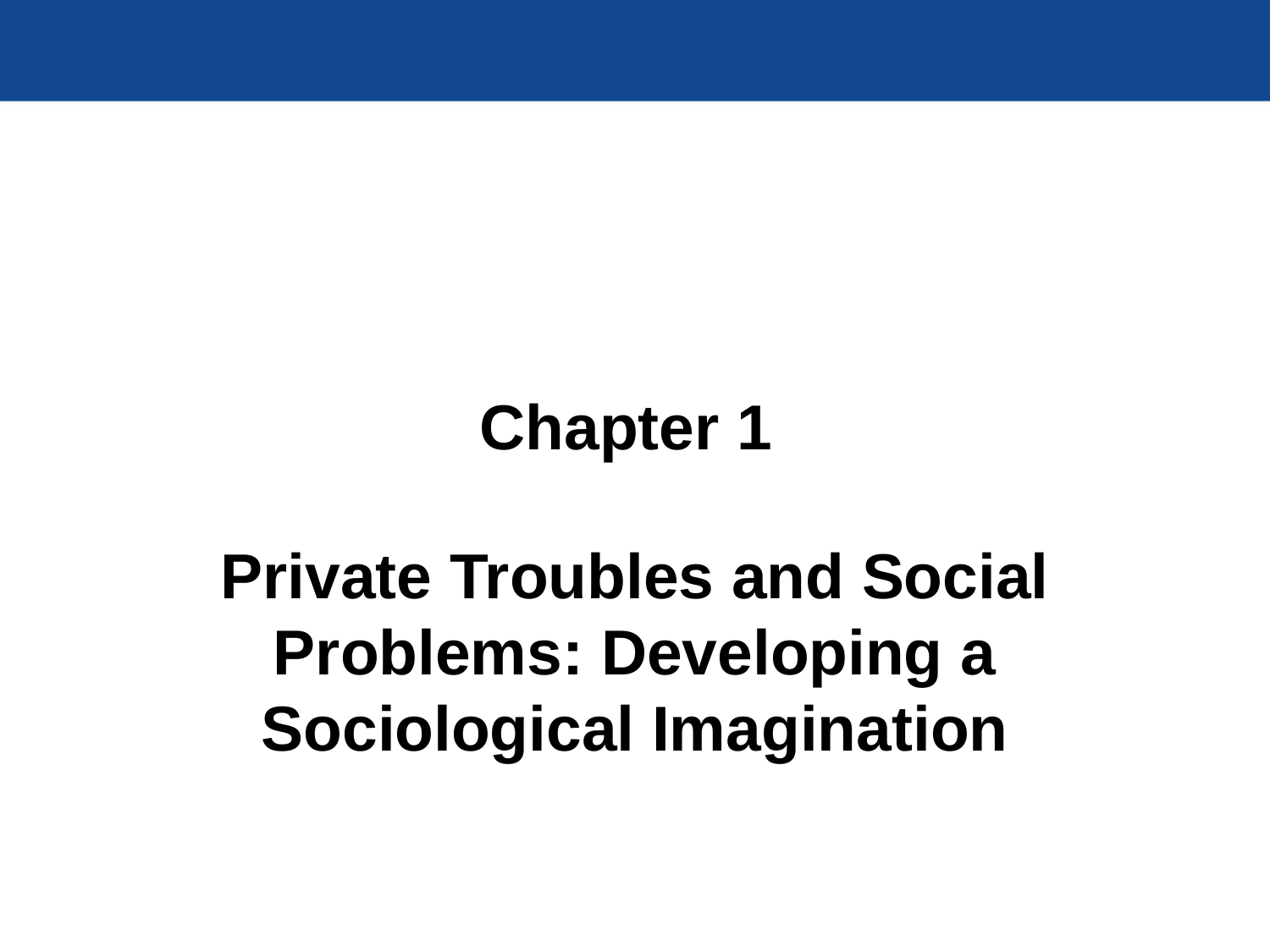

# Chapter 1
Private Troubles and Social Problems: Developing a Sociological Imagination